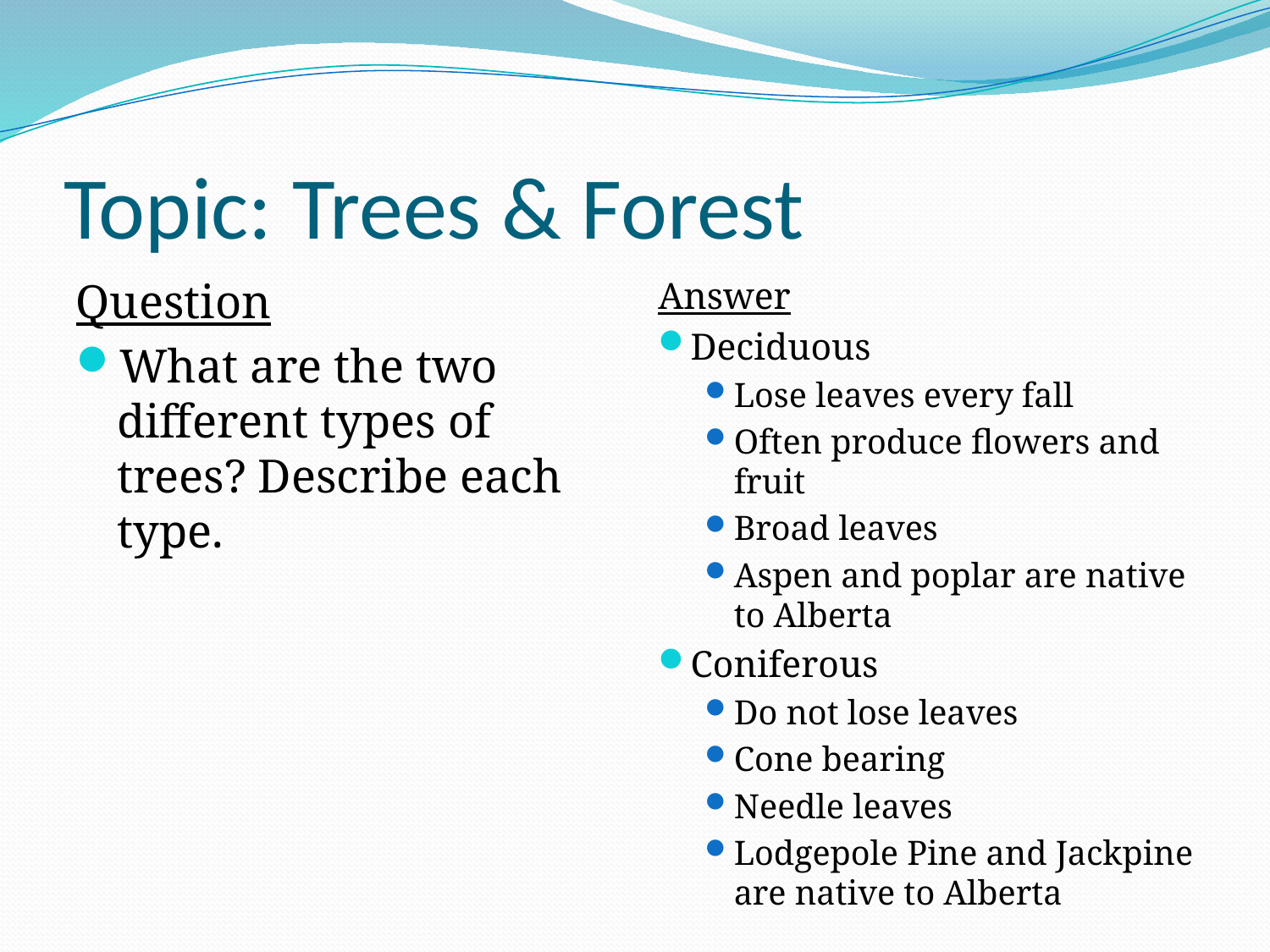

# Topic: Trees & Forest
Answer
Deciduous
Lose leaves every fall
Often produce flowers and fruit
Broad leaves
Aspen and poplar are native to Alberta
Coniferous
Do not lose leaves
Cone bearing
Needle leaves
Lodgepole Pine and Jackpine are native to Alberta
Question
What are the two different types of trees? Describe each type.